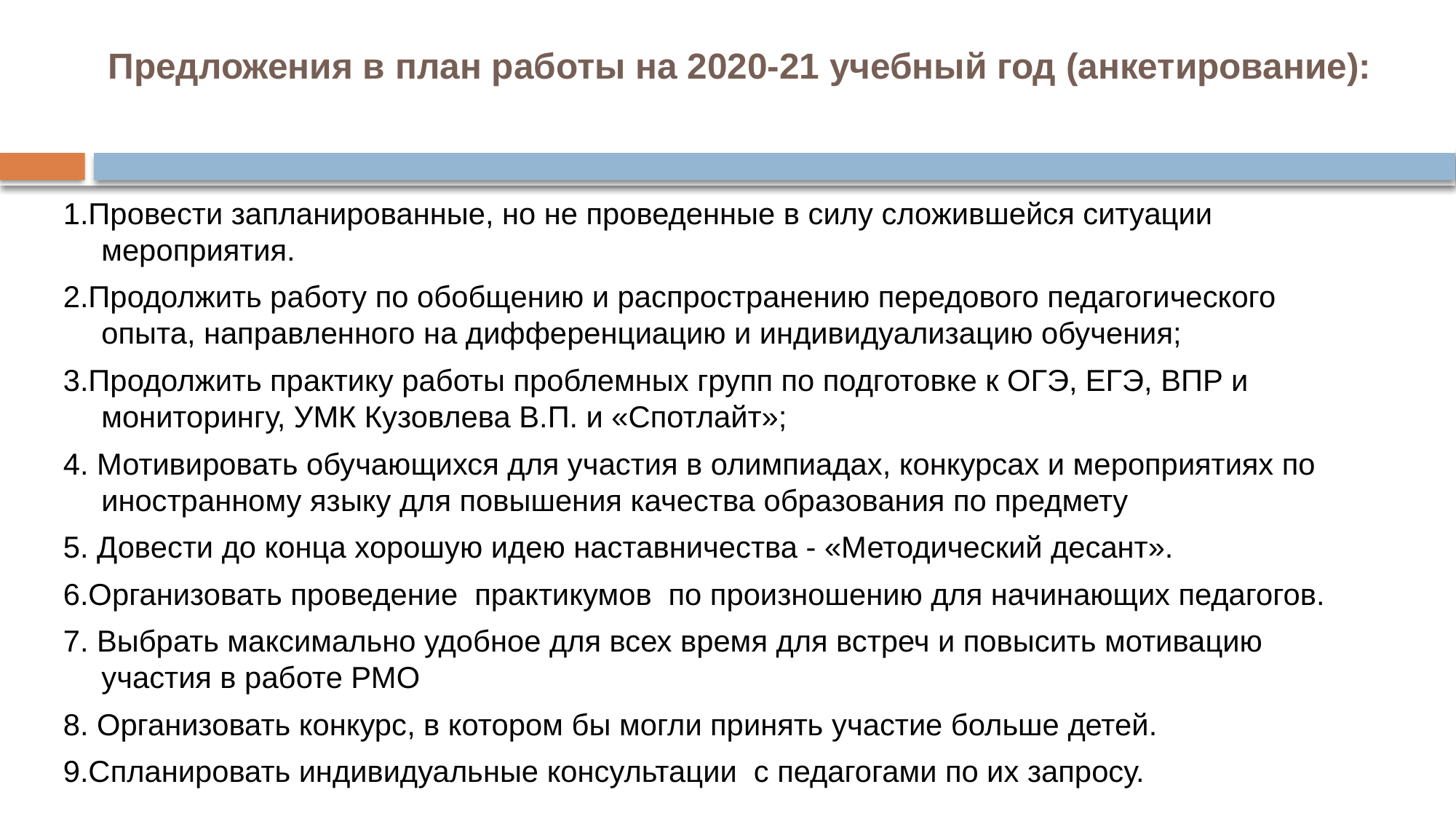

# Предложения в план работы на 2020-21 учебный год (анкетирование):
1.Провести запланированные, но не проведенные в силу сложившейся ситуации мероприятия.
2.Продолжить работу по обобщению и распространению передового педагогического опыта, направленного на дифференциацию и индивидуализацию обучения;
3.Продолжить практику работы проблемных групп по подготовке к ОГЭ, ЕГЭ, ВПР и мониторингу, УМК Кузовлева В.П. и «Спотлайт»;
4. Мотивировать обучающихся для участия в олимпиадах, конкурсах и мероприятиях по иностранному языку для повышения качества образования по предмету
5. Довести до конца хорошую идею наставничества - «Методический десант».
6.Организовать проведение  практикумов  по произношению для начинающих педагогов.
7. Выбрать максимально удобное для всех время для встреч и повысить мотивацию участия в работе РМО
8. Организовать конкурс, в котором бы могли принять участие больше детей.
9.Спланировать индивидуальные консультации  с педагогами по их запросу.